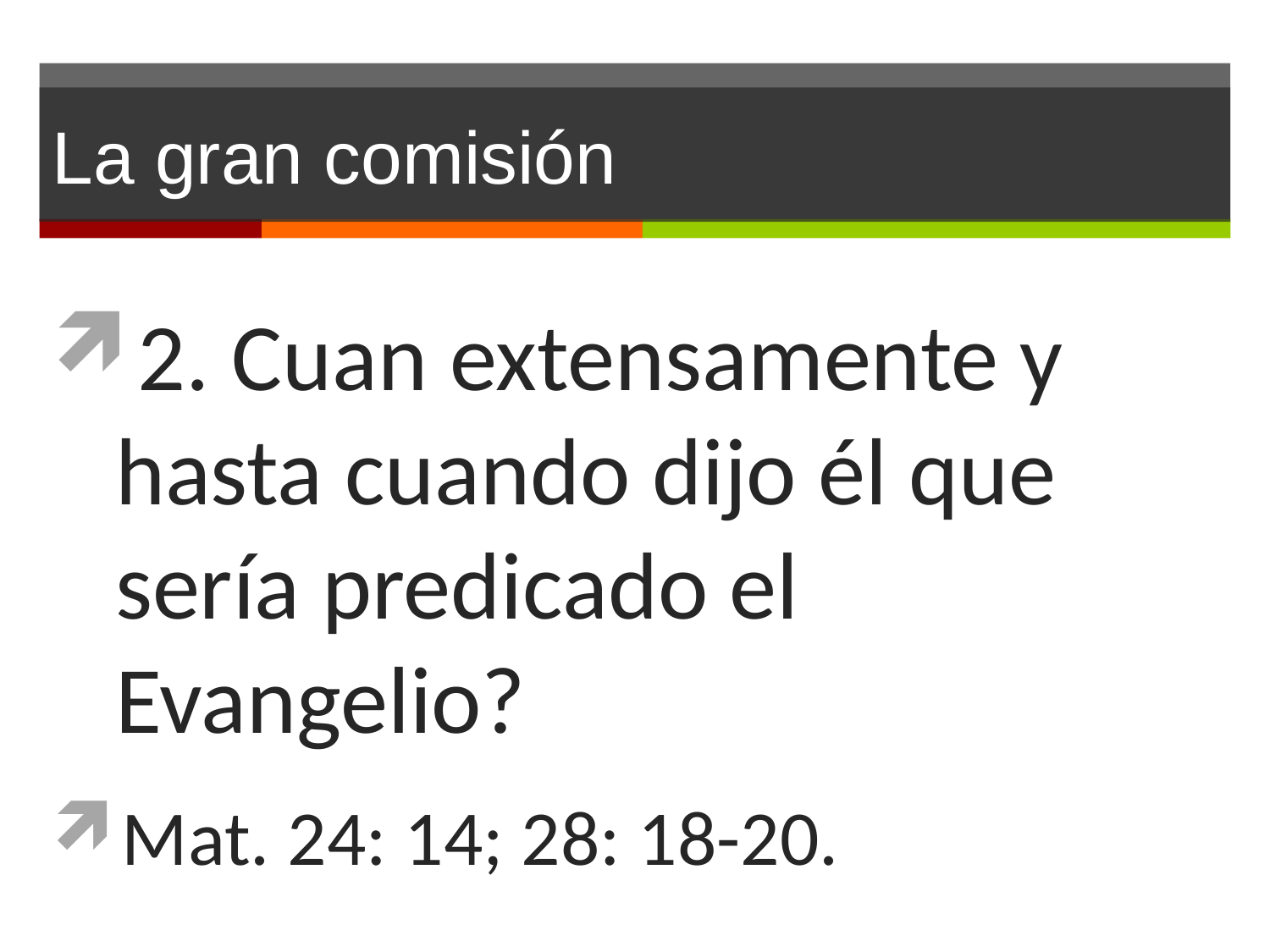

# La gran comisión
2. Cuan extensamente y hasta cuando dijo él que sería predicado el Evangelio?
Mat. 24: 14; 28: 18-20.